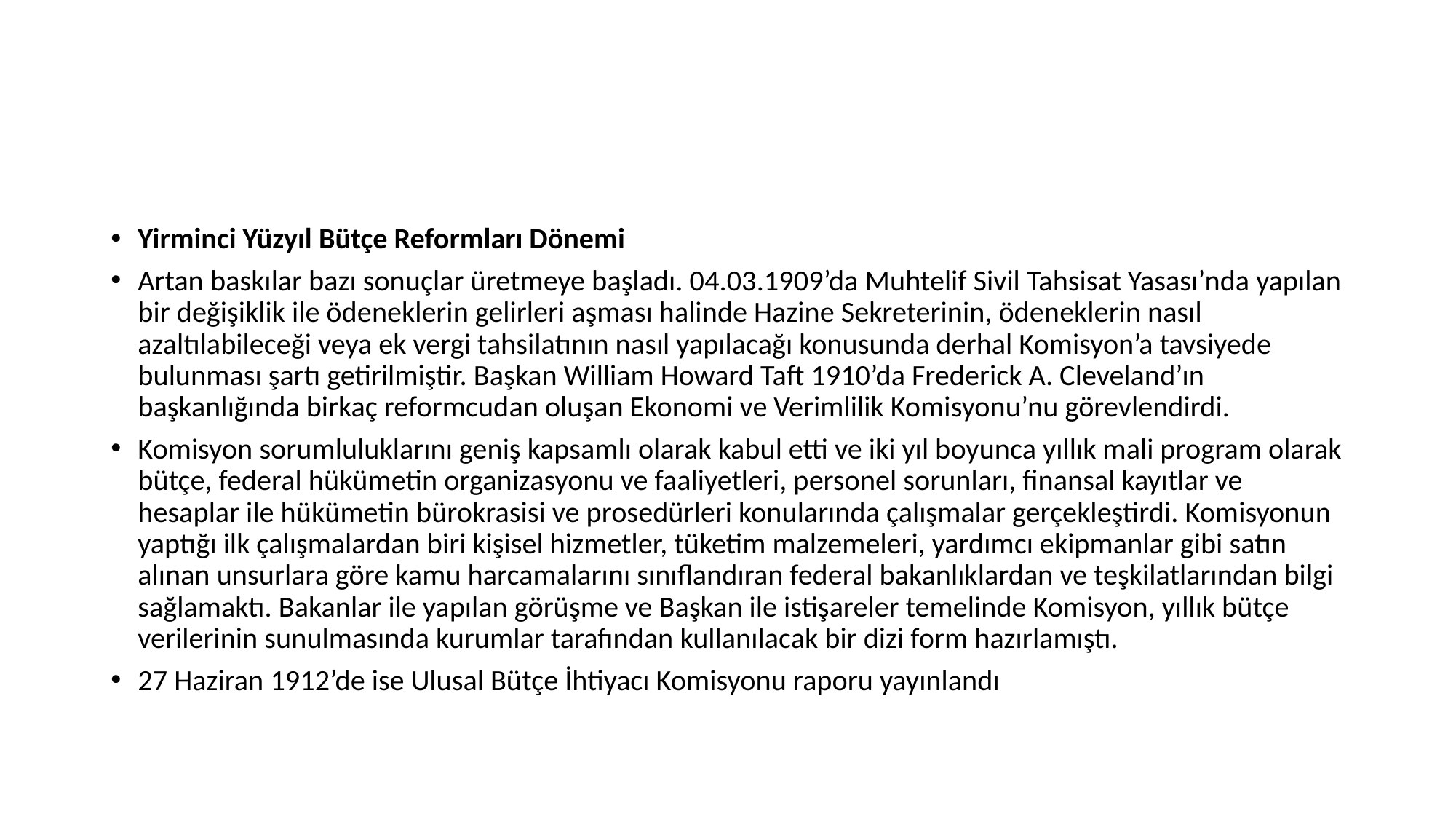

#
Yirminci Yüzyıl Bütçe Reformları Dönemi
Artan baskılar bazı sonuçlar üretmeye başladı. 04.03.1909’da Muhtelif Sivil Tahsisat Yasası’nda yapılan bir değişiklik ile ödeneklerin gelirleri aşması halinde Hazine Sekreterinin, ödeneklerin nasıl azaltılabileceği veya ek vergi tahsilatının nasıl yapılacağı konusunda derhal Komisyon’a tavsiyede bulunması şartı getirilmiştir. Başkan William Howard Taft 1910’da Frederick A. Cleveland’ın başkanlığında birkaç reformcudan oluşan Ekonomi ve Verimlilik Komisyonu’nu görevlendirdi.
Komisyon sorumluluklarını geniş kapsamlı olarak kabul etti ve iki yıl boyunca yıllık mali program olarak bütçe, federal hükümetin organizasyonu ve faaliyetleri, personel sorunları, finansal kayıtlar ve hesaplar ile hükümetin bürokrasisi ve prosedürleri konularında çalışmalar gerçekleştirdi. Komisyonun yaptığı ilk çalışmalardan biri kişisel hizmetler, tüketim malzemeleri, yardımcı ekipmanlar gibi satın alınan unsurlara göre kamu harcamalarını sınıflandıran federal bakanlıklardan ve teşkilatlarından bilgi sağlamaktı. Bakanlar ile yapılan görüşme ve Başkan ile istişareler temelinde Komisyon, yıllık bütçe verilerinin sunulmasında kurumlar tarafından kullanılacak bir dizi form hazırlamıştı.
27 Haziran 1912’de ise Ulusal Bütçe İhtiyacı Komisyonu raporu yayınlandı